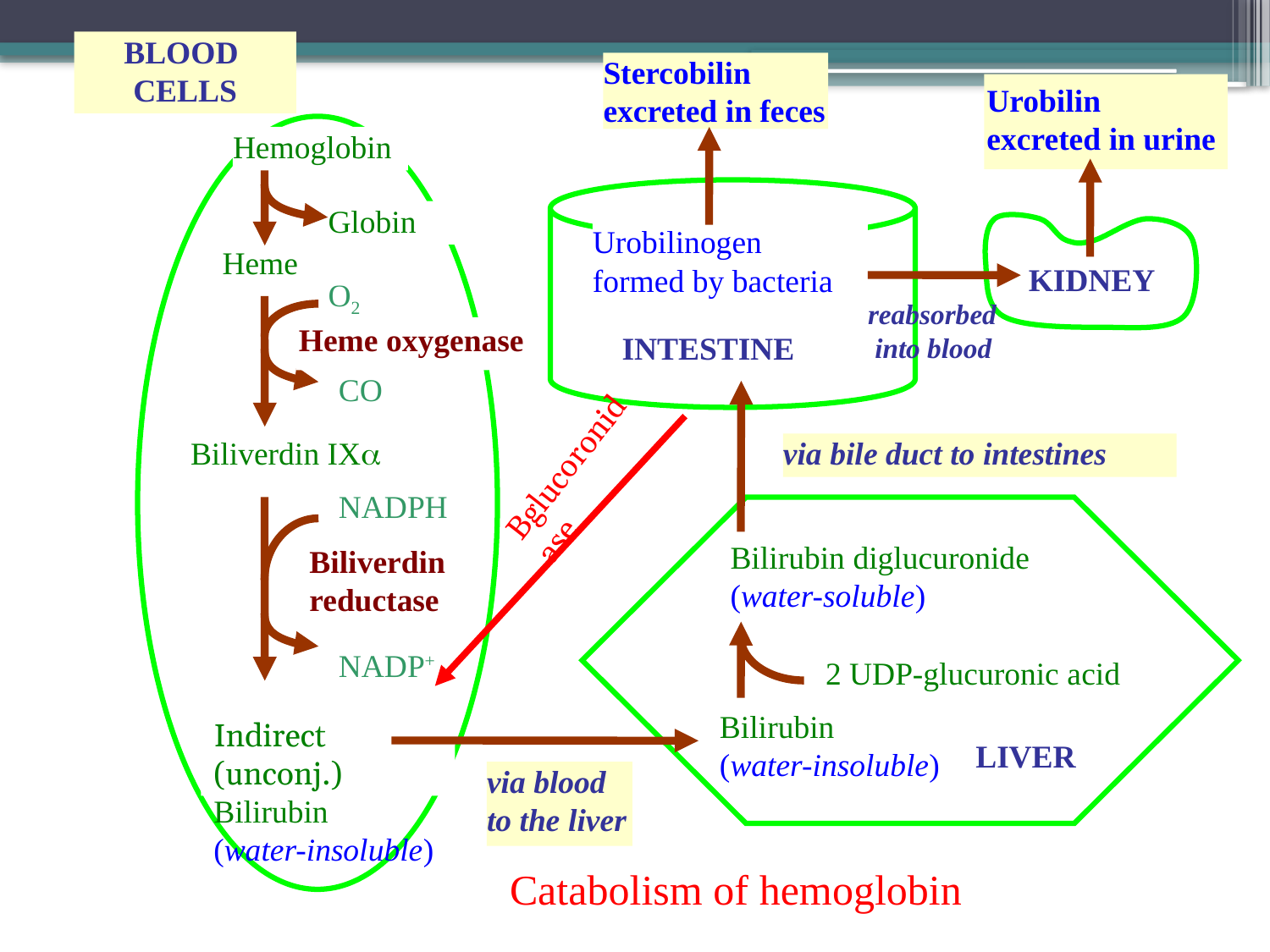

BLOOD
CELLS
Stercobilin
excreted in feces

Urobilinogen
formed by bacteria

Urobilin
excreted in urine

Hemoglobin

Globin
Heme

KIDNEY
O2

Heme oxygenase

CO
Biliverdin IXα

reabsorbed
 into blood
 INTESTINE

Bglucoronidase
via bile duct to intestines
NADPH

Biliverdin
reductase

NADP+
Indirect (unconj.)
Bilirubin
(water-insoluble)

Bilirubin diglucuronide
(water-soluble)

2 UDP-glucuronic acid
Bilirubin
(water-insoluble)

via blood to the liver
LIVER
Catabolism of hemoglobin